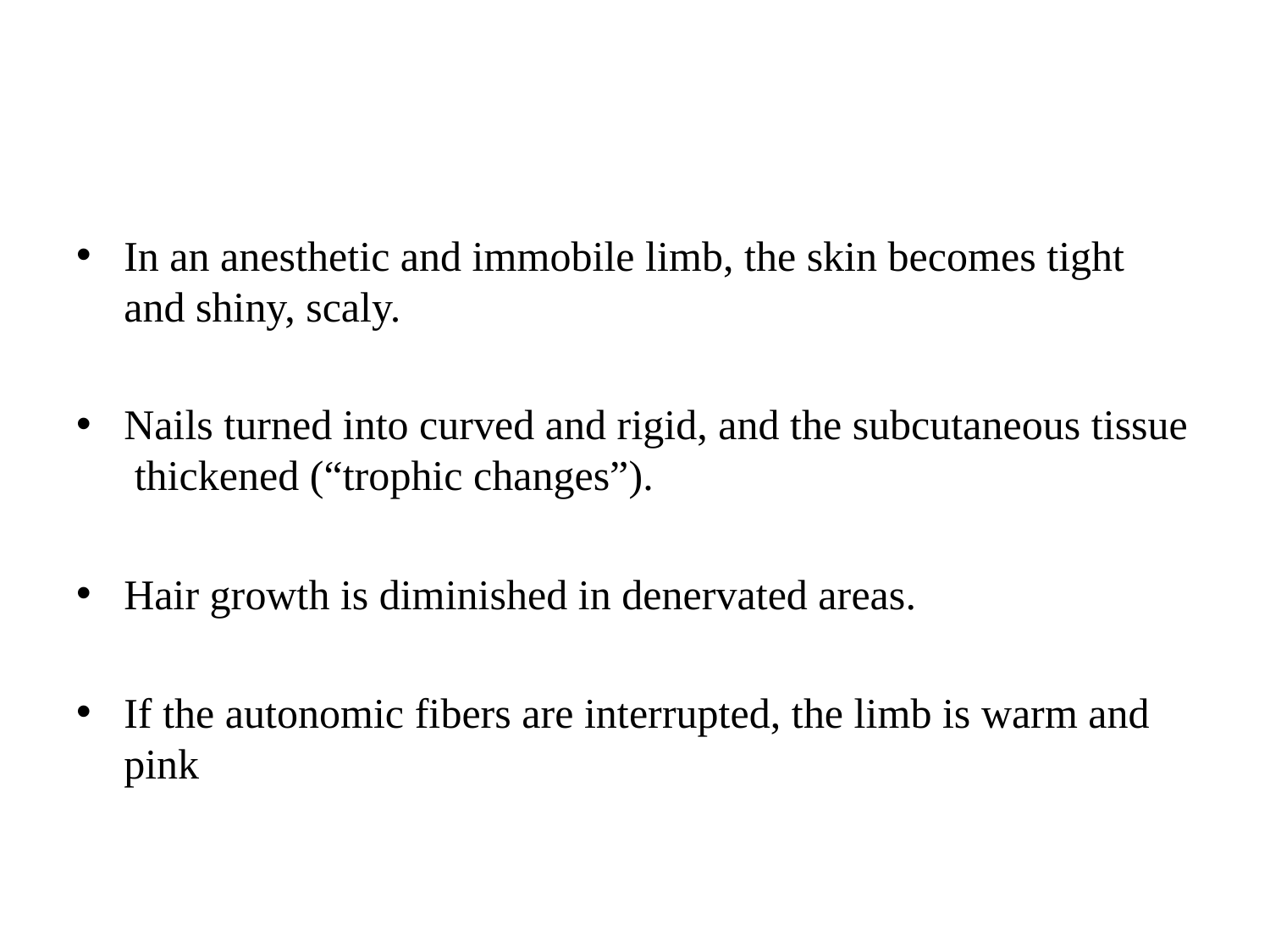

In an anesthetic and immobile limb, the skin becomes tight and shiny, scaly.

Nails turned into curved and rigid, and the subcutaneous tissue  thickened (“trophic changes”).

Hair growth is diminished in denervated areas.

If the autonomic fibers are interrupted, the limb is warm and pink